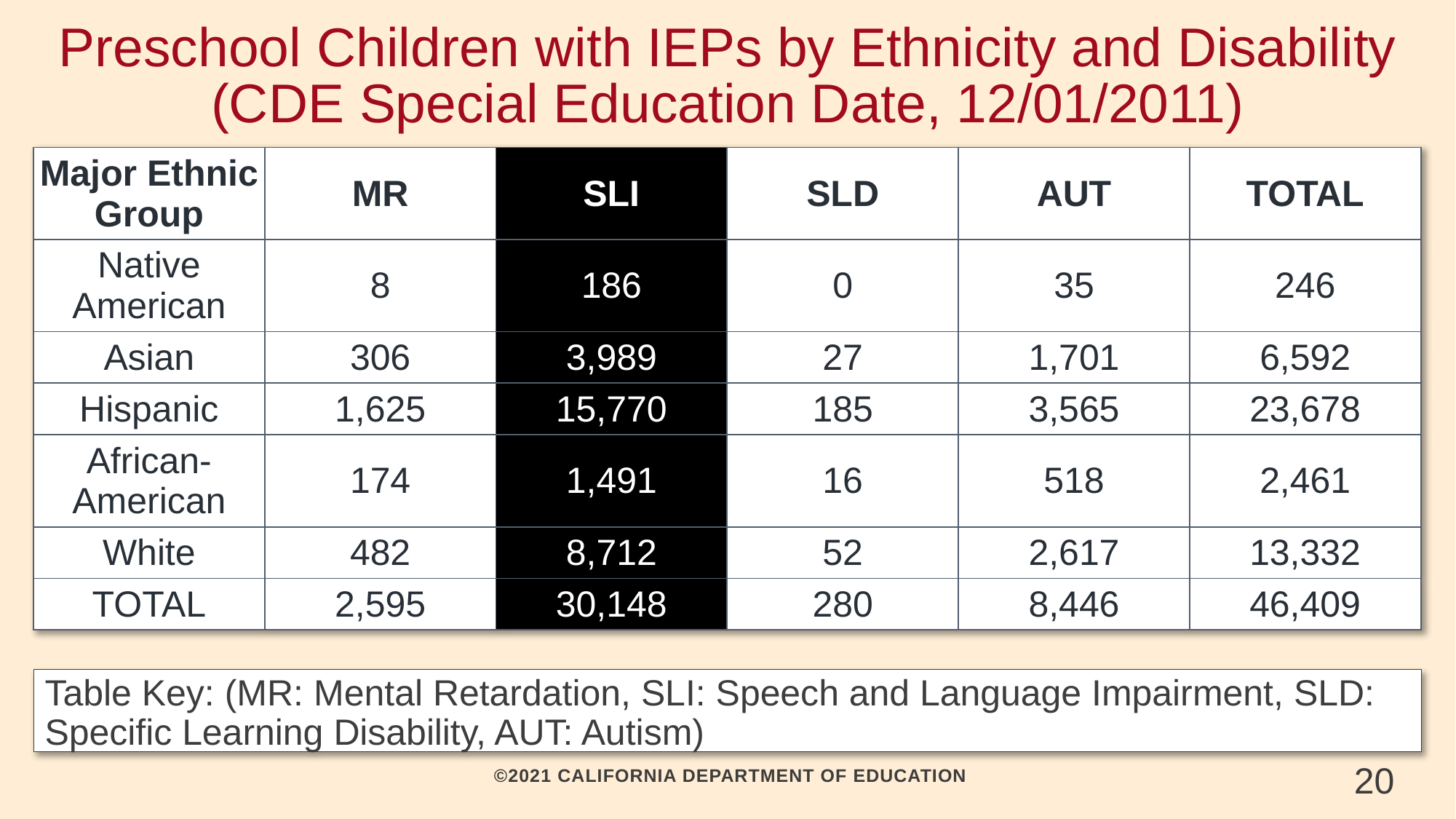

# Preschool Children with IEPs by Ethnicity and Disability (CDE Special Education Date, 12/01/2011)
| Major Ethnic Group | MR | SLI | SLD | AUT | TOTAL |
| --- | --- | --- | --- | --- | --- |
| Native American | 8 | 186 | 0 | 35 | 246 |
| Asian | 306 | 3,989 | 27 | 1,701 | 6,592 |
| Hispanic | 1,625 | 15,770 | 185 | 3,565 | 23,678 |
| African-American | 174 | 1,491 | 16 | 518 | 2,461 |
| White | 482 | 8,712 | 52 | 2,617 | 13,332 |
| TOTAL | 2,595 | 30,148 | 280 | 8,446 | 46,409 |
Table Key: (MR: Mental Retardation, SLI: Speech and Language Impairment, SLD: Specific Learning Disability, AUT: Autism)
20